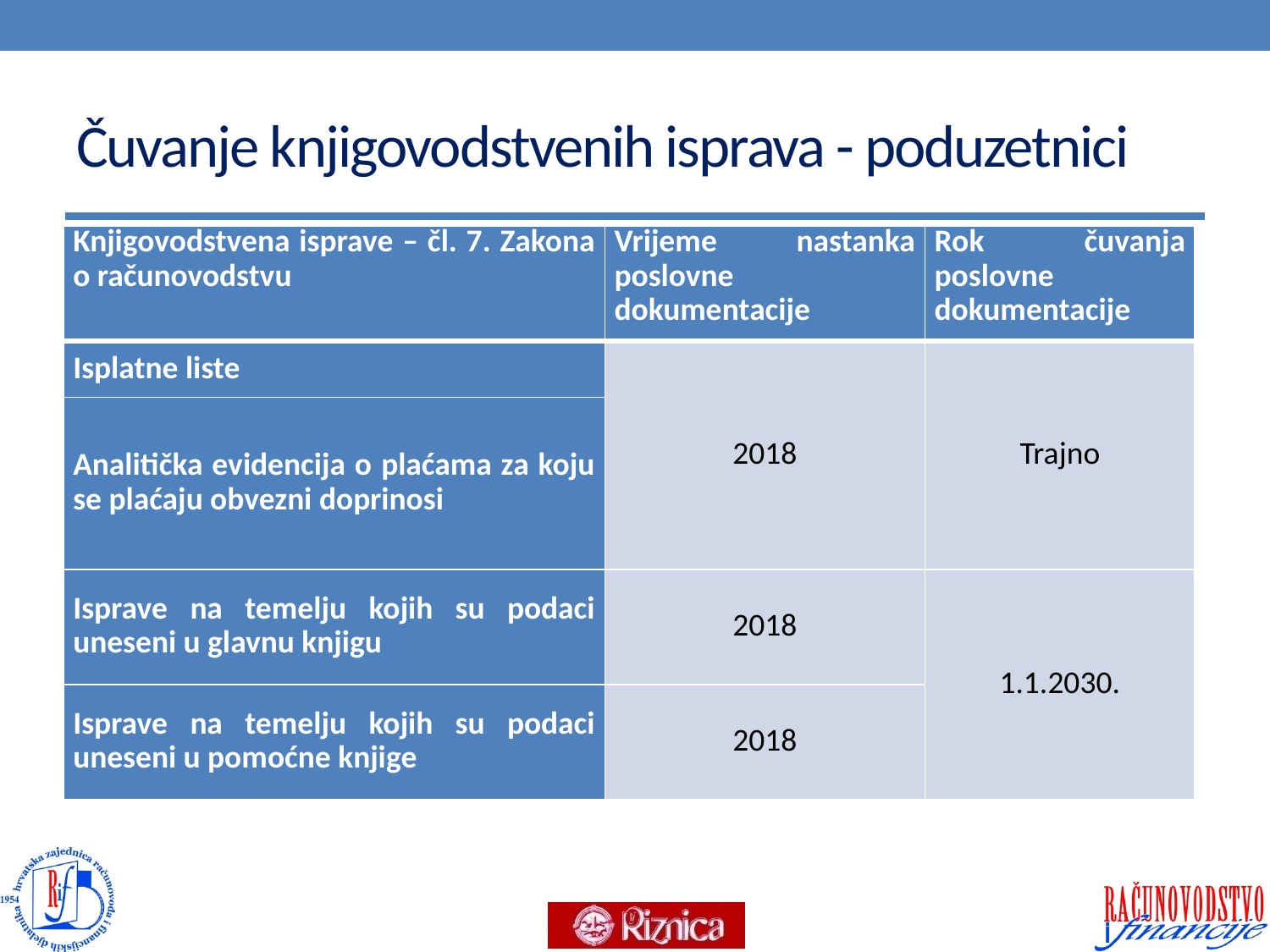

# Čuvanje knjigovodstvenih isprava - poduzetnici
| Knjigovodstvena isprave – čl. 7. Zakona o računovodstvu | Vrijeme nastanka poslovne dokumentacije | Rok čuvanja poslovne dokumentacije |
| --- | --- | --- |
| Isplatne liste | 2018 | Trajno |
| Analitička evidencija o plaćama za koju se plaćaju obvezni doprinosi |  |  |
| Isprave na temelju kojih su podaci uneseni u glavnu knjigu | 2018 | 1.1.2030. |
| Isprave na temelju kojih su podaci uneseni u pomoćne knjige | 2018 |  |